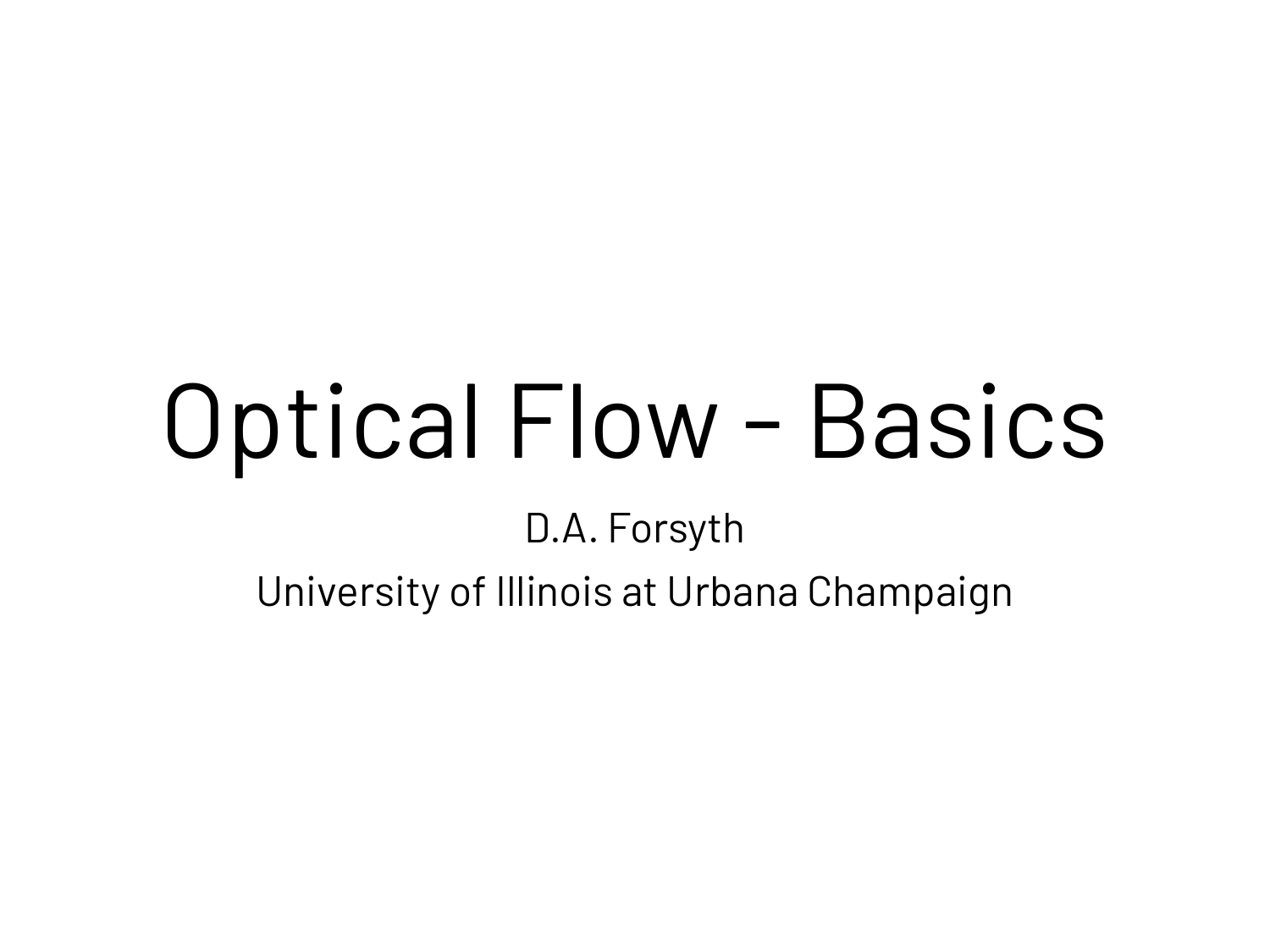

# Optical Flow - Basics
D.A. Forsyth
University of Illinois at Urbana Champaign